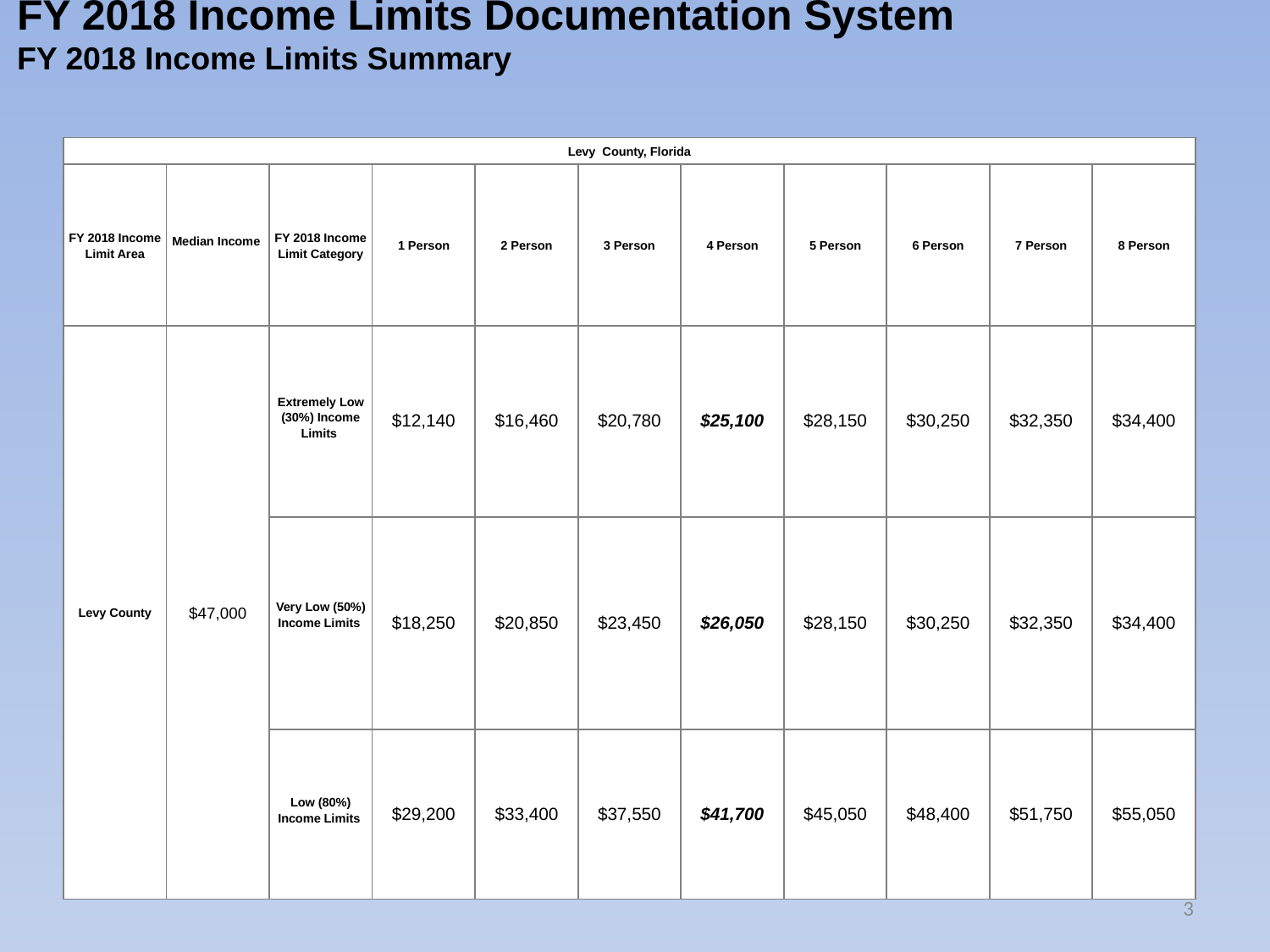

FY 2018 Income Limits Documentation System
FY 2018 Income Limits Summary
| Levy County, Florida |  |  |  |  |  |  |  |  |  |  |
| --- | --- | --- | --- | --- | --- | --- | --- | --- | --- | --- |
| FY 2018 Income Limit Area | Median Income | FY 2018 Income Limit Category | 1 Person | 2 Person | 3 Person | 4 Person | 5 Person | 6 Person | 7 Person | 8 Person |
| Levy County | $47,000 | Extremely Low (30%) Income Limits | $12,140 | $16,460 | $20,780 | $25,100 | $28,150 | $30,250 | $32,350 | $34,400 |
|  |  | Very Low (50%) Income Limits | $18,250 | $20,850 | $23,450 | $26,050 | $28,150 | $30,250 | $32,350 | $34,400 |
|  |  | Low (80%) Income Limits | $29,200 | $33,400 | $37,550 | $41,700 | $45,050 | $48,400 | $51,750 | $55,050 |
3